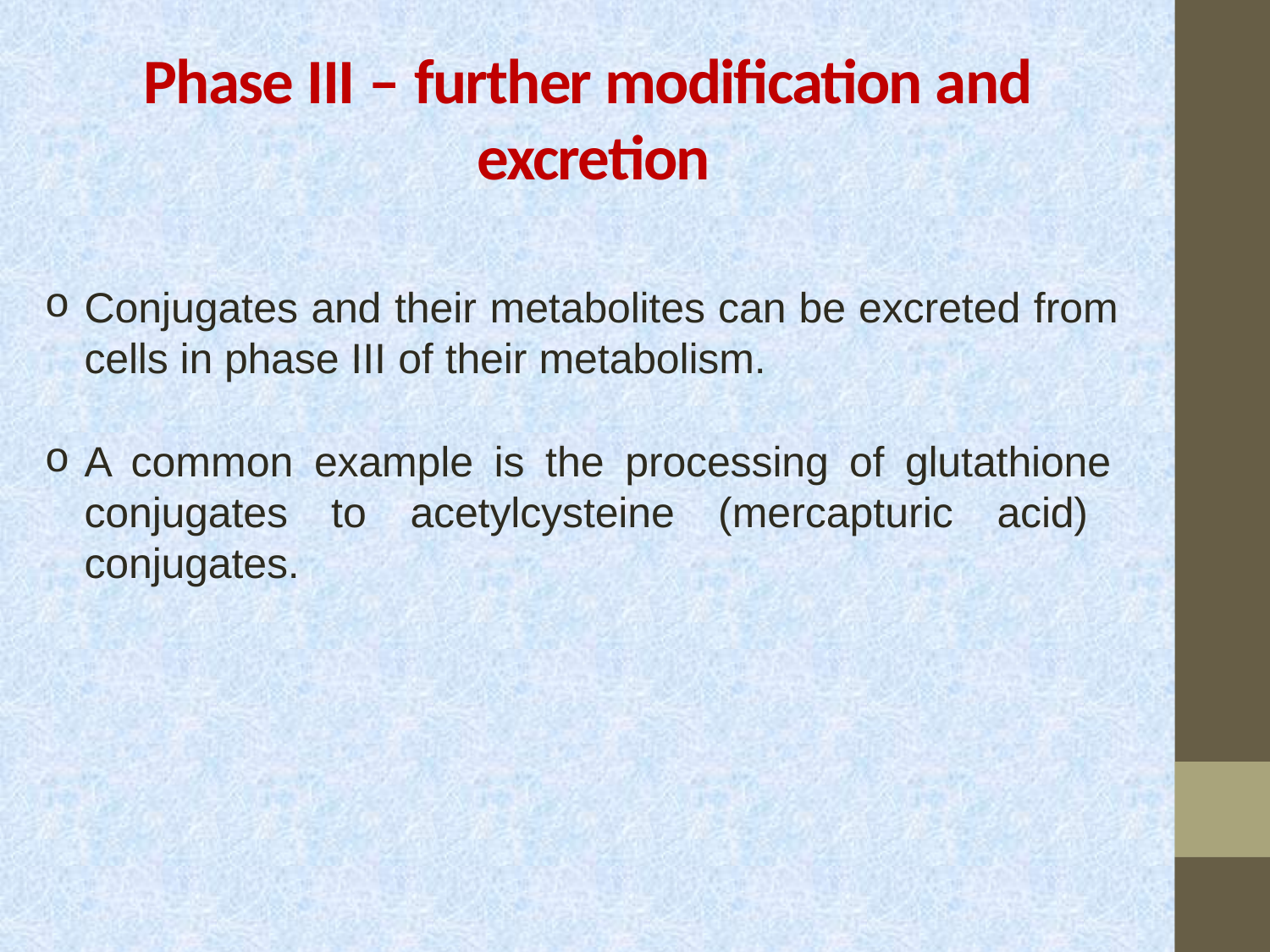

# Phase III – further modification and  excretion
Conjugates and their metabolites can be excreted from  cells in phase III of their metabolism.

A common example is the processing of glutathione  conjugates to acetylcysteine (mercapturic acid)  conjugates.